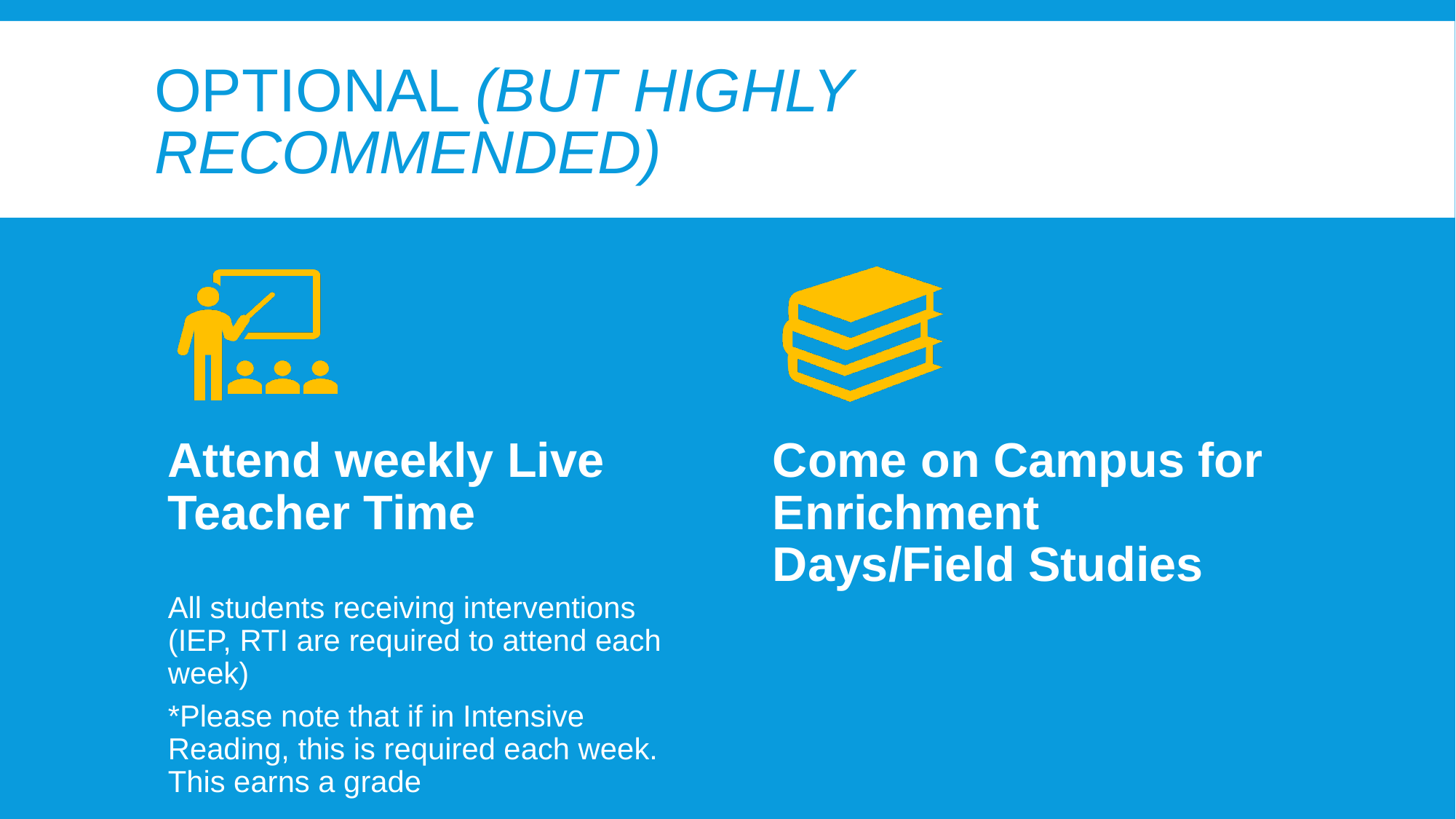

# Optional (but highly recommended)
Attend weekly Live Teacher Time
All students receiving interventions (IEP, RTI are required to attend each week)
*Please note that if in Intensive Reading, this is required each week. This earns a grade
Come on Campus for Enrichment Days/Field Studies